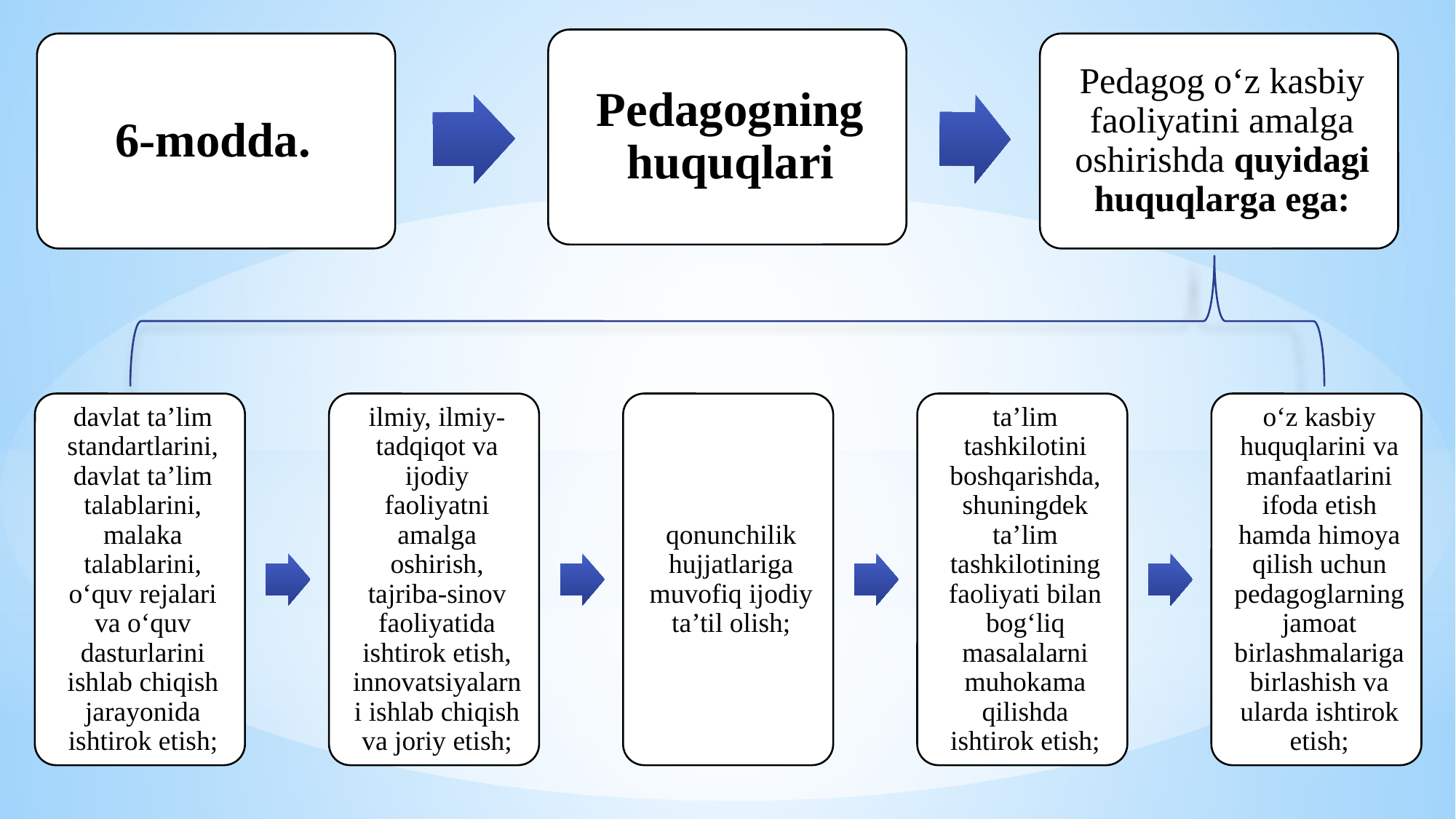

6-modda.

Pedagogning huquqlari

Pedagog o‘z kasbiy faoliyatini amalga oshirishda quyidagi huquqlarga ega:
davlat ta’lim standartlarini, davlat ta’lim talablarini, malaka talablarini, o‘quv rejalari va o‘quv dasturlarini ishlab chiqish jarayonida ishtirok etish;

ilmiy, ilmiy-tadqiqot va ijodiy faoliyatni amalga oshirish, tajriba-sinov faoliyatida ishtirok etish, innovatsiyalarni ishlab chiqish va joriy etish;

qonunchilik hujjatlariga muvofiq ijodiy ta’til olish;

ta’lim tashkilotini boshqarishda, shuningdek ta’lim tashkilotining faoliyati bilan bog‘liq masalalarni muhokama qilishda ishtirok etish;

o‘z kasbiy huquqlarini va manfaatlarini ifoda etish hamda himoya qilish uchun pedagoglarning jamoat birlashmalariga birlashish va ularda ishtirok etish;